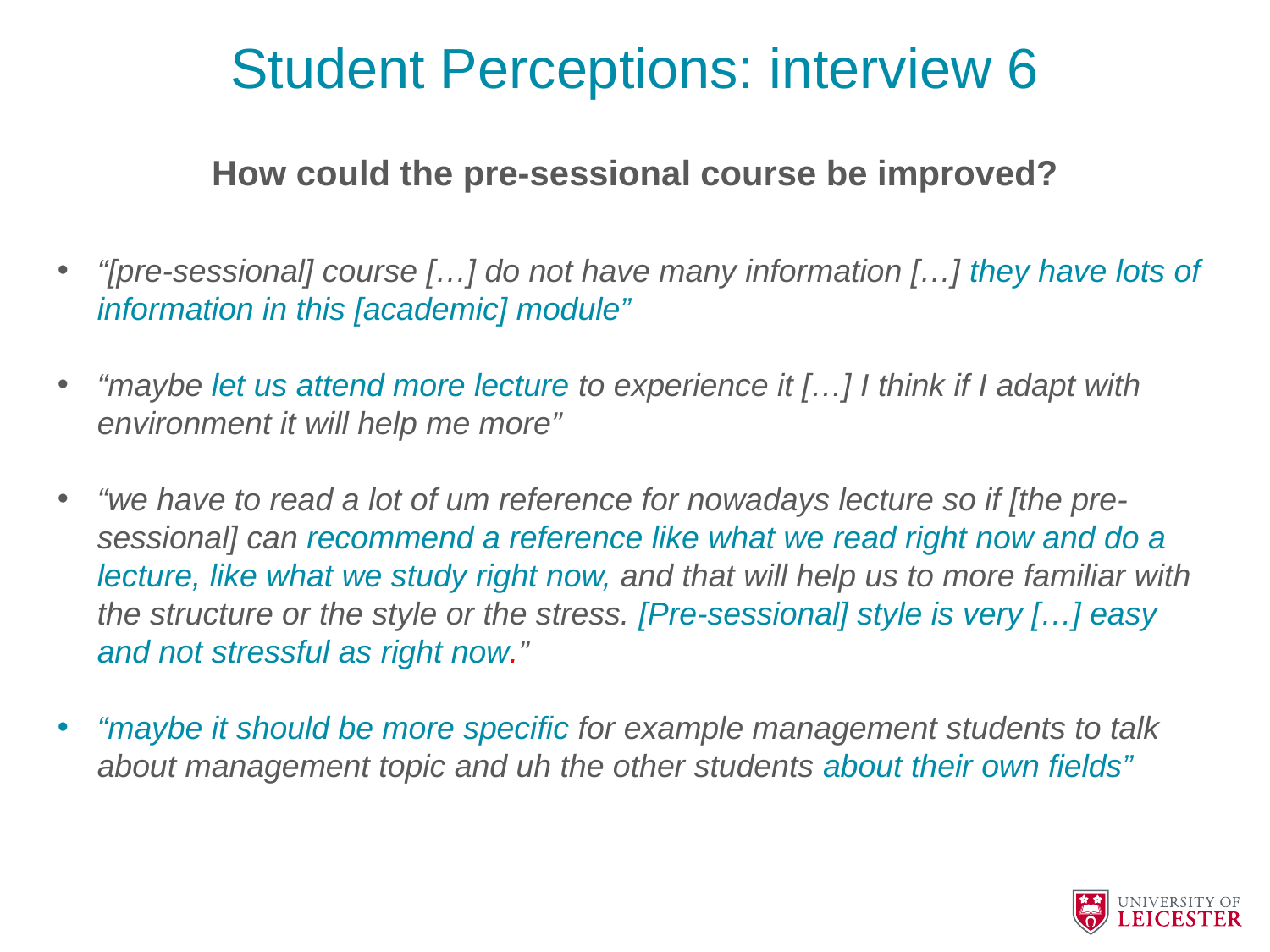

# Student Perceptions: interview 6 How could the pre-sessional course be improved?

“[pre-sessional] course […] do not have many information […] they have lots of information in this [academic] module”

“maybe let us attend more lecture to experience it […] I think if I adapt with environment it will help me more”

“we have to read a lot of um reference for nowadays lecture so if [the pre-sessional] can recommend a reference like what we read right now and do a lecture, like what we study right now, and that will help us to more familiar with the structure or the style or the stress. [Pre-sessional] style is very […] easy and not stressful as right now.”

“maybe it should be more specific for example management students to talk about management topic and uh the other students about their own fields”